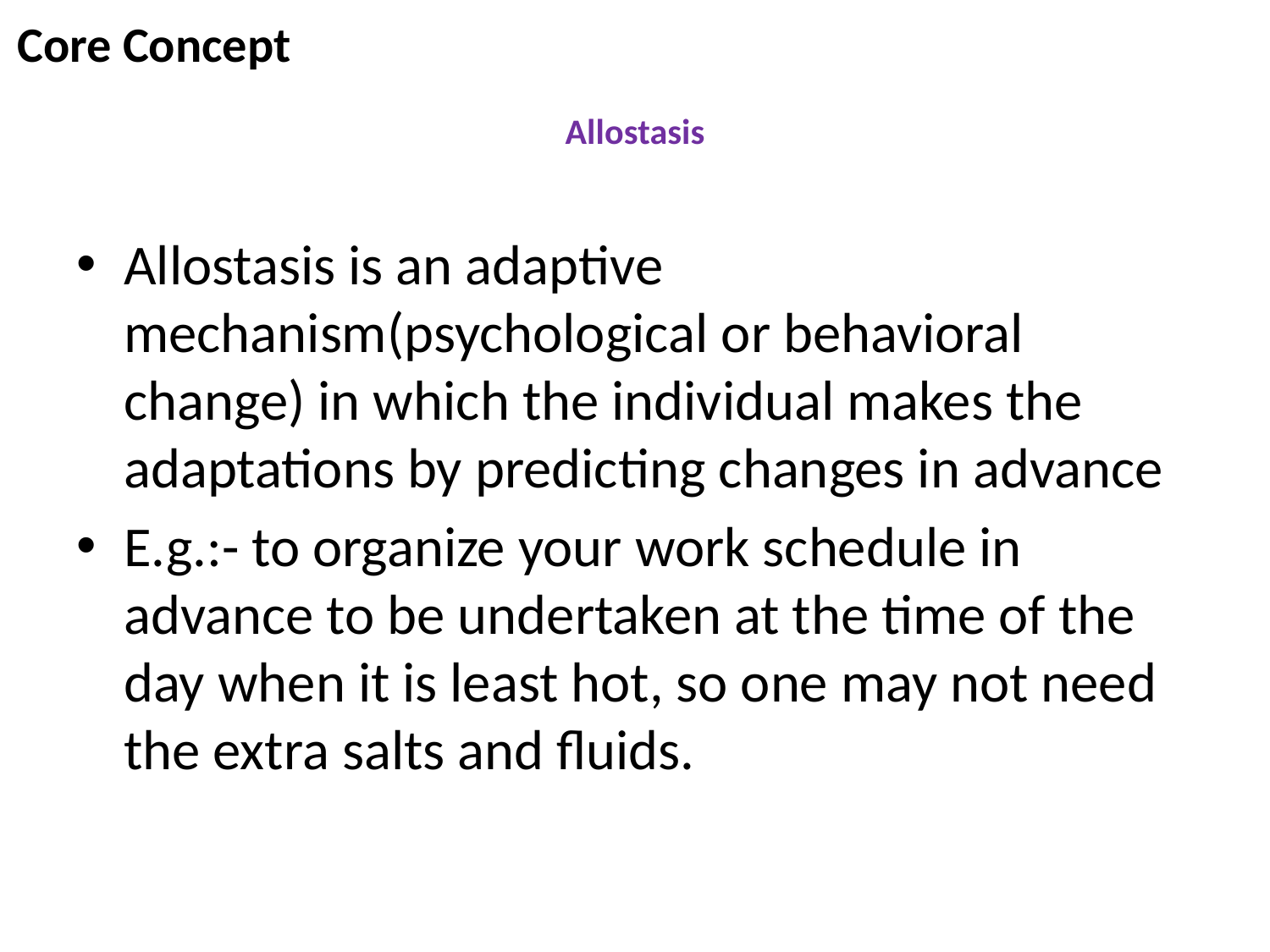

Core Concept
# Allostasis
Allostasis is an adaptive mechanism(psychological or behavioral change) in which the individual makes the adaptations by predicting changes in advance
E.g.:- to organize your work schedule in advance to be undertaken at the time of the day when it is least hot, so one may not need the extra salts and fluids.